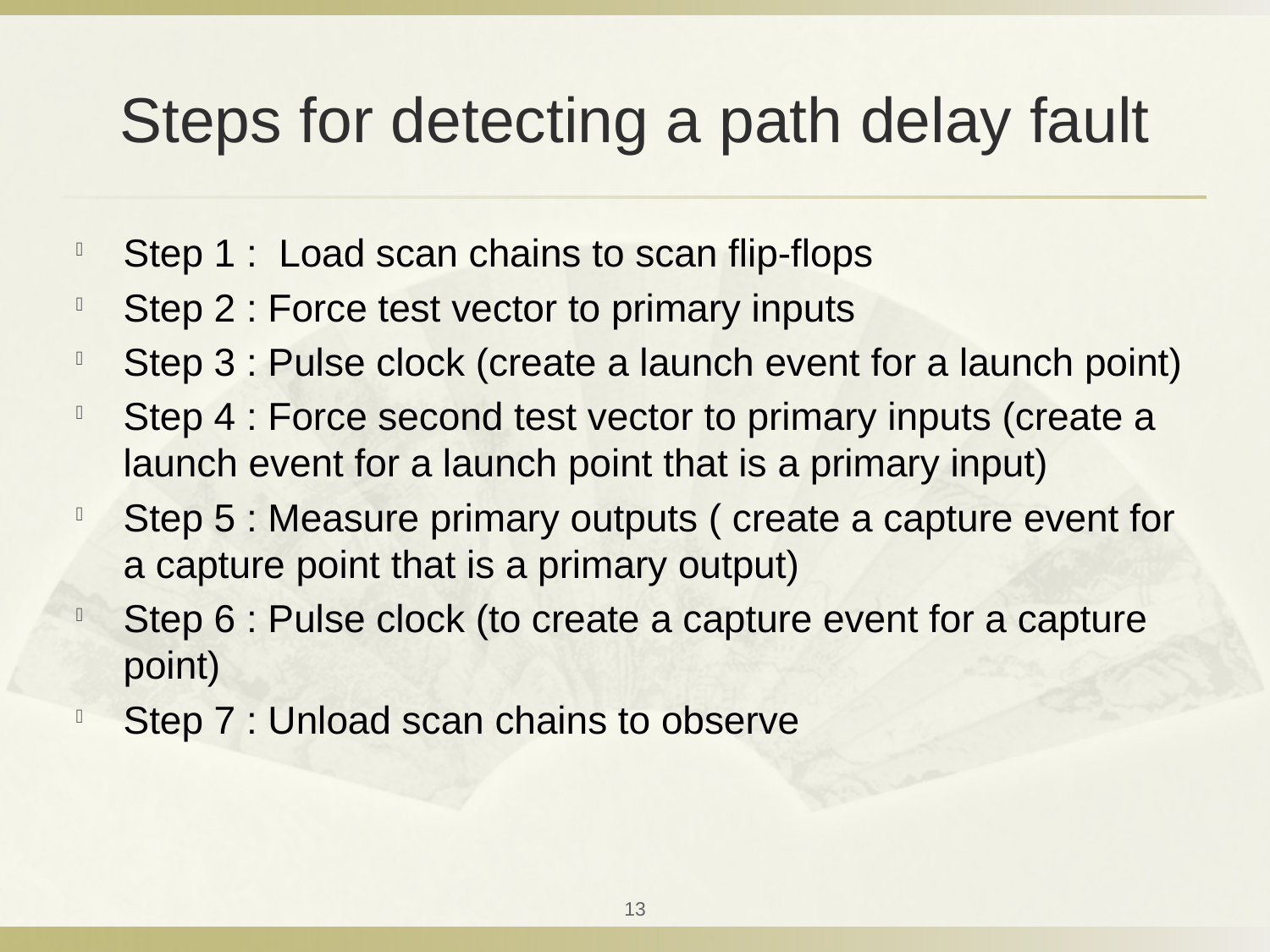

# Steps for detecting a path delay fault
Step 1 :  Load scan chains to scan flip-flops
Step 2 : Force test vector to primary inputs
Step 3 : Pulse clock (create a launch event for a launch point)
Step 4 : Force second test vector to primary inputs (create a launch event for a launch point that is a primary input)
Step 5 : Measure primary outputs ( create a capture event for a capture point that is a primary output)
Step 6 : Pulse clock (to create a capture event for a capture point)
Step 7 : Unload scan chains to observe
13